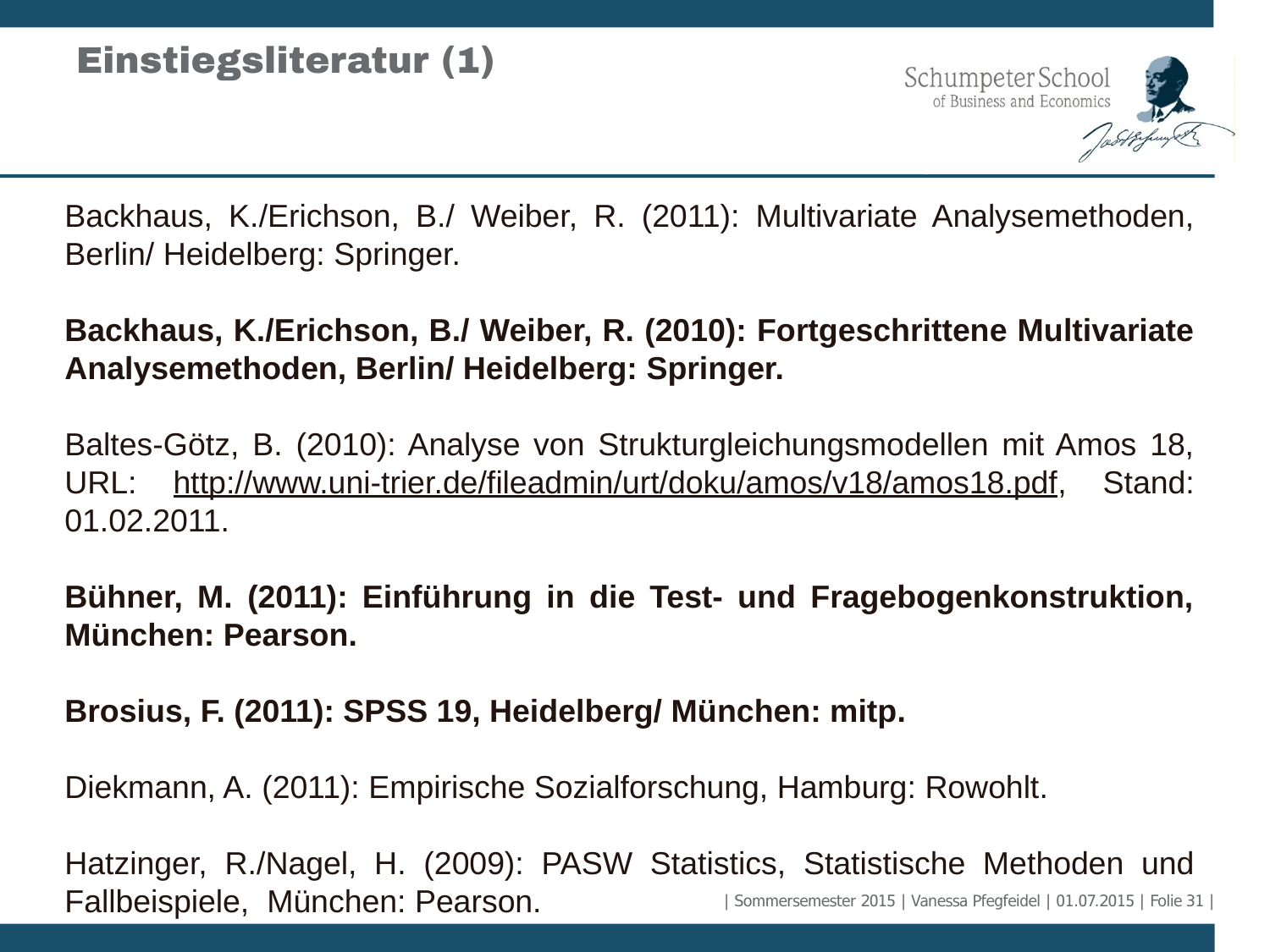

# Einstiegsliteratur (1)
Backhaus, K./Erichson, B./ Weiber, R. (2011): Multivariate Analysemethoden, Berlin/ Heidelberg: Springer.

Backhaus, K./Erichson, B./ Weiber, R. (2010): Fortgeschrittene Multivariate Analysemethoden, Berlin/ Heidelberg: Springer.

Baltes-Götz, B. (2010): Analyse von Strukturgleichungsmodellen mit Amos 18, URL: http://www.uni-trier.de/fileadmin/urt/doku/amos/v18/amos18.pdf, Stand: 01.02.2011.

Bühner, M. (2011): Einführung in die Test- und Fragebogenkonstruktion, München: Pearson.

Brosius, F. (2011): SPSS 19, Heidelberg/ München: mitp.

Diekmann, A. (2011): Empirische Sozialforschung, Hamburg: Rowohlt.

Hatzinger, R./Nagel, H. (2009): PASW Statistics, Statistische Methoden und Fallbeispiele,  München: Pearson.
| Sommersemester 2015 | Vanessa Pfegfeidel | 01.07.2015 | Folie 31 |